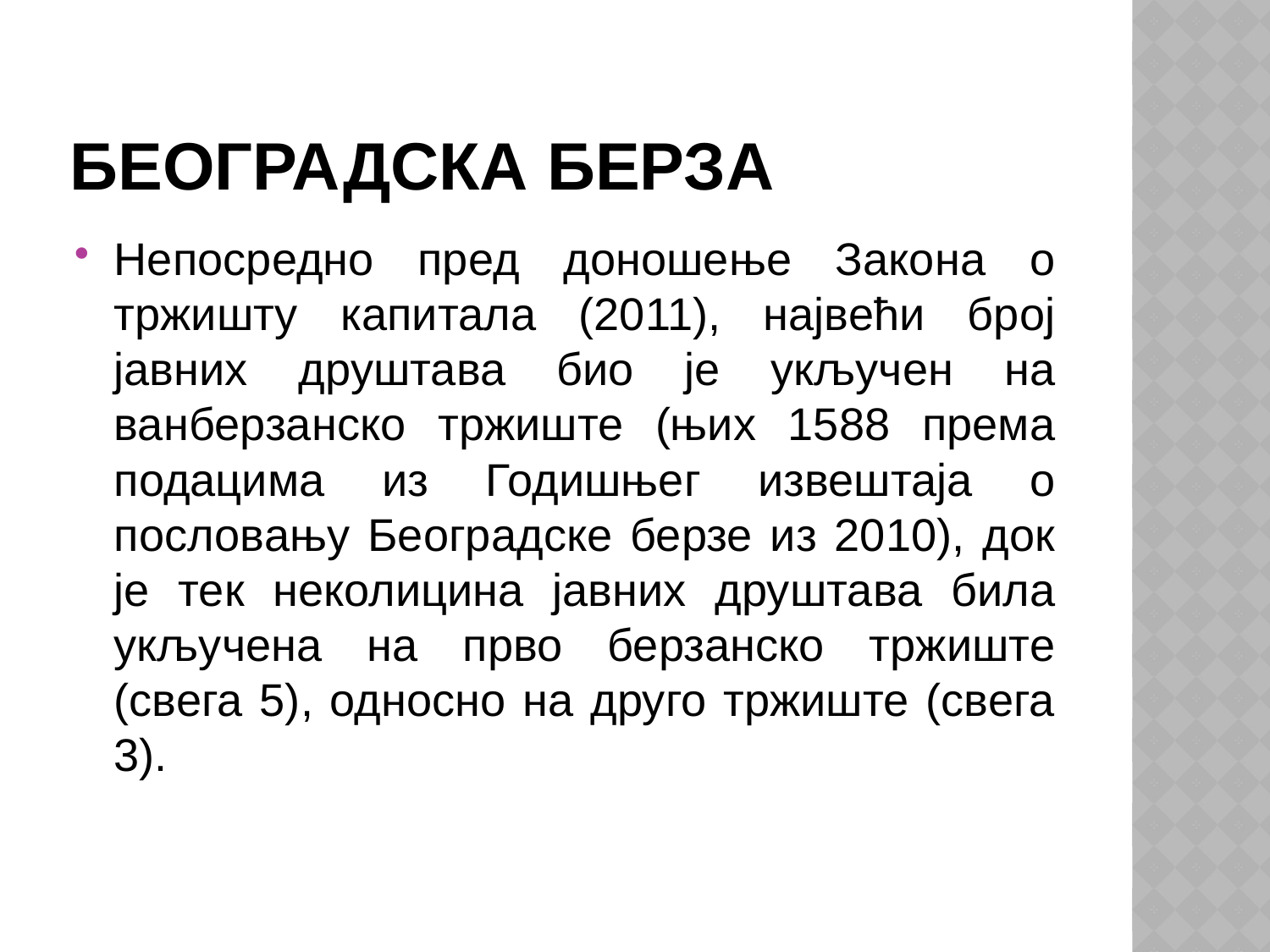

# Београдска берза
Непосредно пред доношење Закона о тржишту капитала (2011), највећи број јавних друштава био је укључен на ванберзанско тржиште (њих 1588 према подацима из Годишњег извештаја о пословању Београдске берзе из 2010), док је тек неколицина јавних друштава била укључена на прво берзанско тржиште (свега 5), односно на друго тржиште (свега 3).